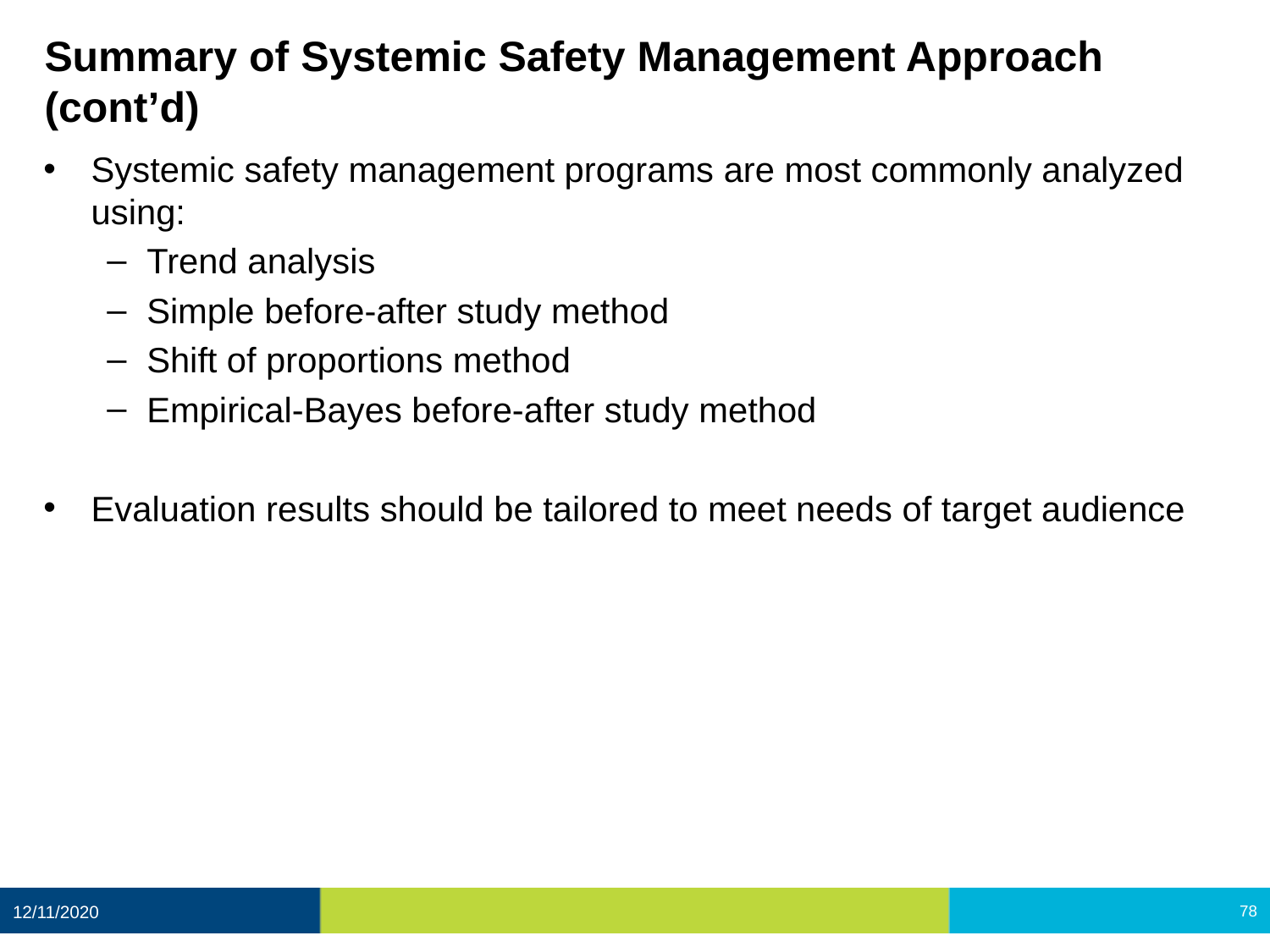

# Summary of Systemic Safety Management Approach (cont’d)
Systemic safety management programs are most commonly analyzed using:
Trend analysis
Simple before-after study method
Shift of proportions method
Empirical-Bayes before-after study method

Evaluation results should be tailored to meet needs of target audience

12/11/2020